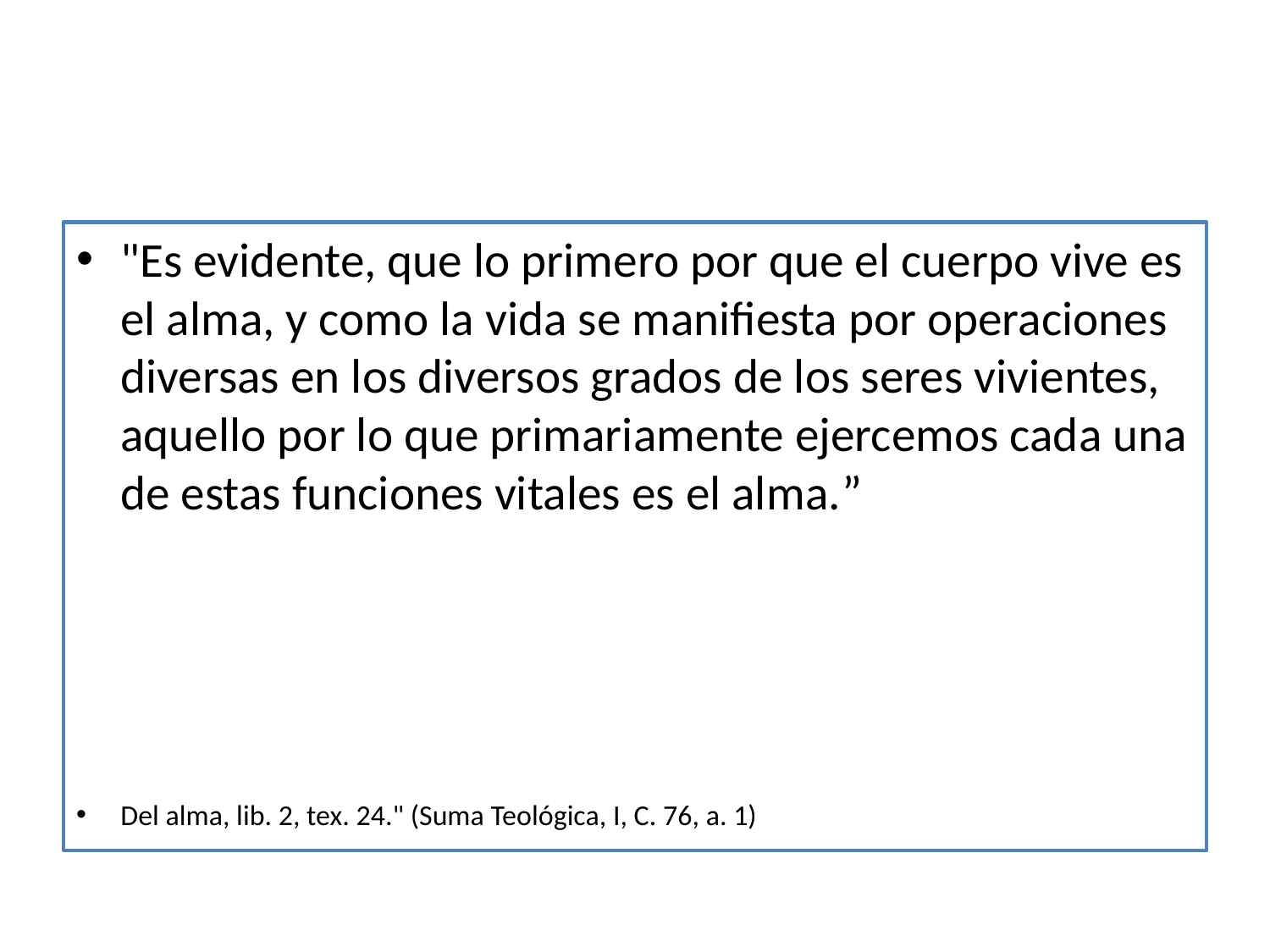

"Es evidente, que lo primero por que el cuerpo vive es el alma, y como la vida se manifiesta por operaciones diversas en los diversos grados de los seres vivientes, aquello por lo que primariamente ejercemos cada una de estas funciones vitales es el alma.”

Del alma, lib. 2, tex. 24." (Suma Teológica, I, C. 76, a. 1)